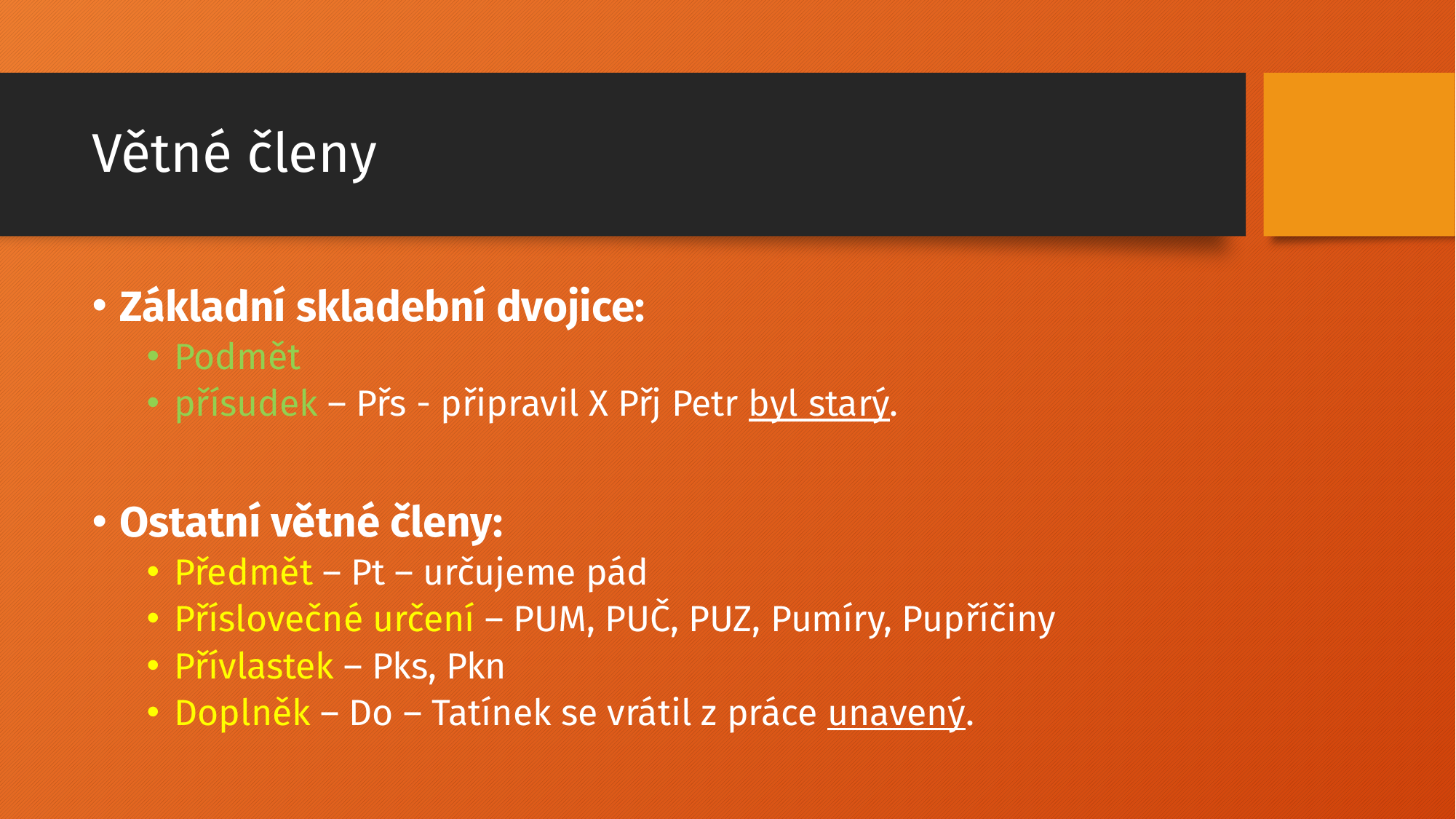

# Větné členy
Základní skladební dvojice:
Podmět
přísudek – Přs - připravil X Přj Petr byl starý.

Ostatní větné členy:
Předmět – Pt – určujeme pád
Příslovečné určení – PUM, PUČ, PUZ, Pumíry, Pupříčiny
Přívlastek – Pks, Pkn
Doplněk – Do – Tatínek se vrátil z práce unavený.